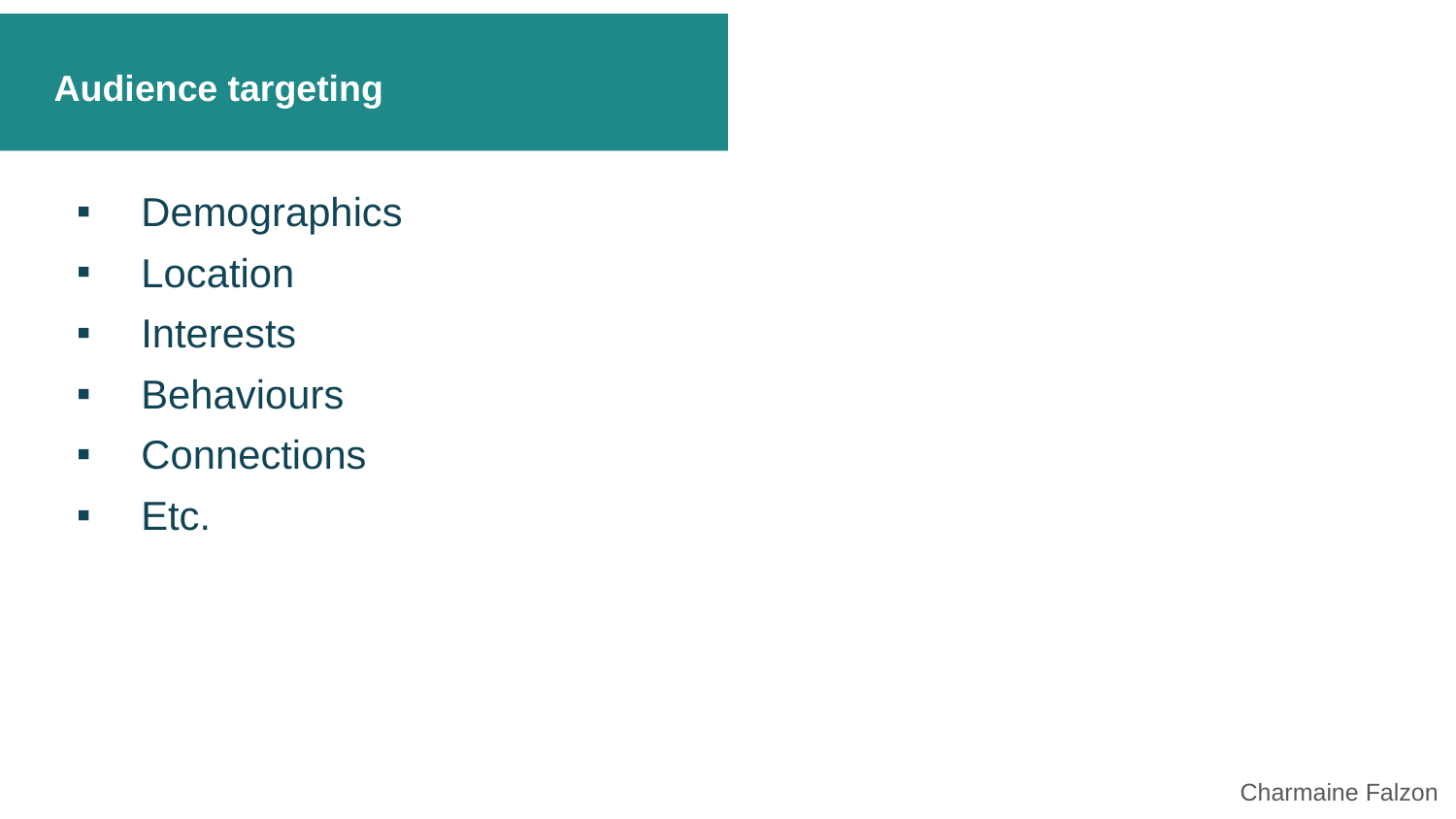

# Audience targeting
Demographics
Location
Interests
Behaviours
Connections
Etc.